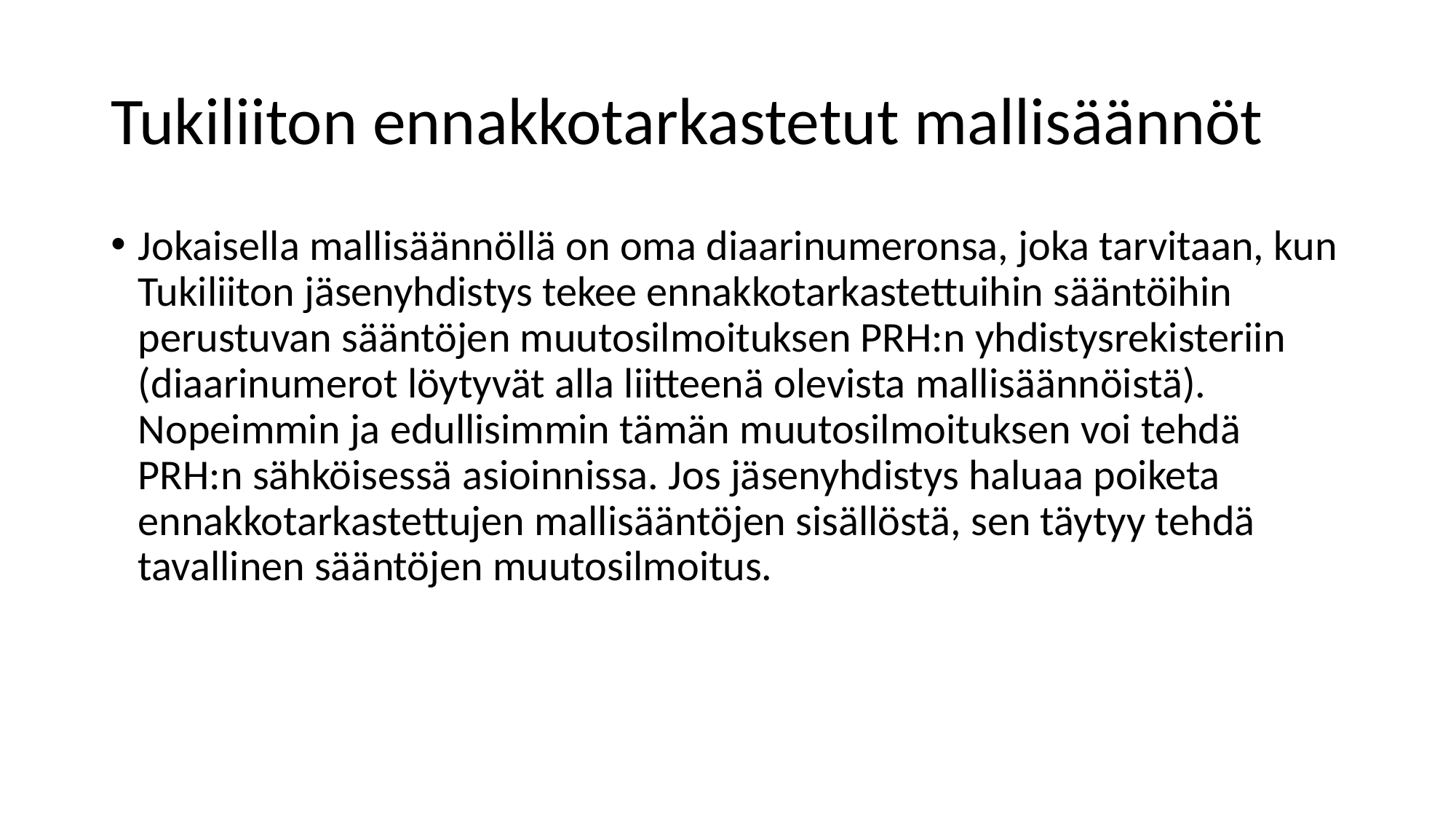

# Tukiliiton ennakkotarkastetut mallisäännöt
Jokaisella mallisäännöllä on oma diaarinumeronsa, joka tarvitaan, kun Tukiliiton jäsenyhdistys tekee ennakkotarkastettuihin sääntöihin perustuvan sääntöjen muutosilmoituksen PRH:n yhdistysrekisteriin (diaarinumerot löytyvät alla liitteenä olevista mallisäännöistä). Nopeimmin ja edullisimmin tämän muutosilmoituksen voi tehdä PRH:n sähköisessä asioinnissa. Jos jäsenyhdistys haluaa poiketa ennakkotarkastettujen mallisääntöjen sisällöstä, sen täytyy tehdä tavallinen sääntöjen muutosilmoitus.